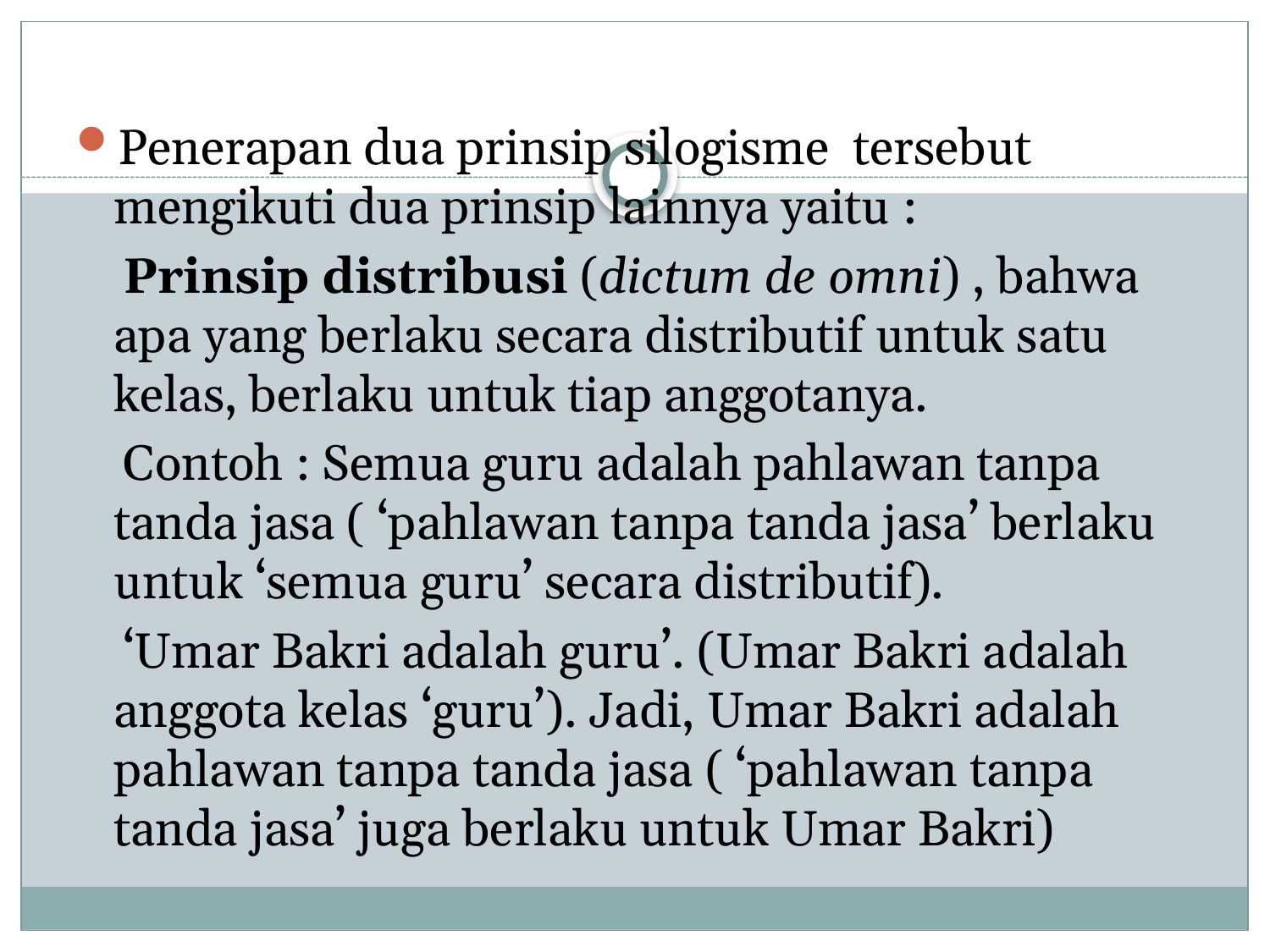

Penerapan dua prinsip silogisme  tersebut mengikuti dua prinsip lainnya yaitu :
    Prinsip distribusi (dictum de omni) , bahwa apa yang berlaku secara distributif untuk satu kelas, berlaku untuk tiap anggotanya.
    Contoh : Semua guru adalah pahlawan tanpa tanda jasa ( ‘pahlawan tanpa tanda jasa’ berlaku untuk ‘semua guru’ secara distributif).
    ‘Umar Bakri adalah guru’. (Umar Bakri adalah anggota kelas ‘guru’). Jadi, Umar Bakri adalah pahlawan tanpa tanda jasa ( ‘pahlawan tanpa tanda jasa’ juga berlaku untuk Umar Bakri)